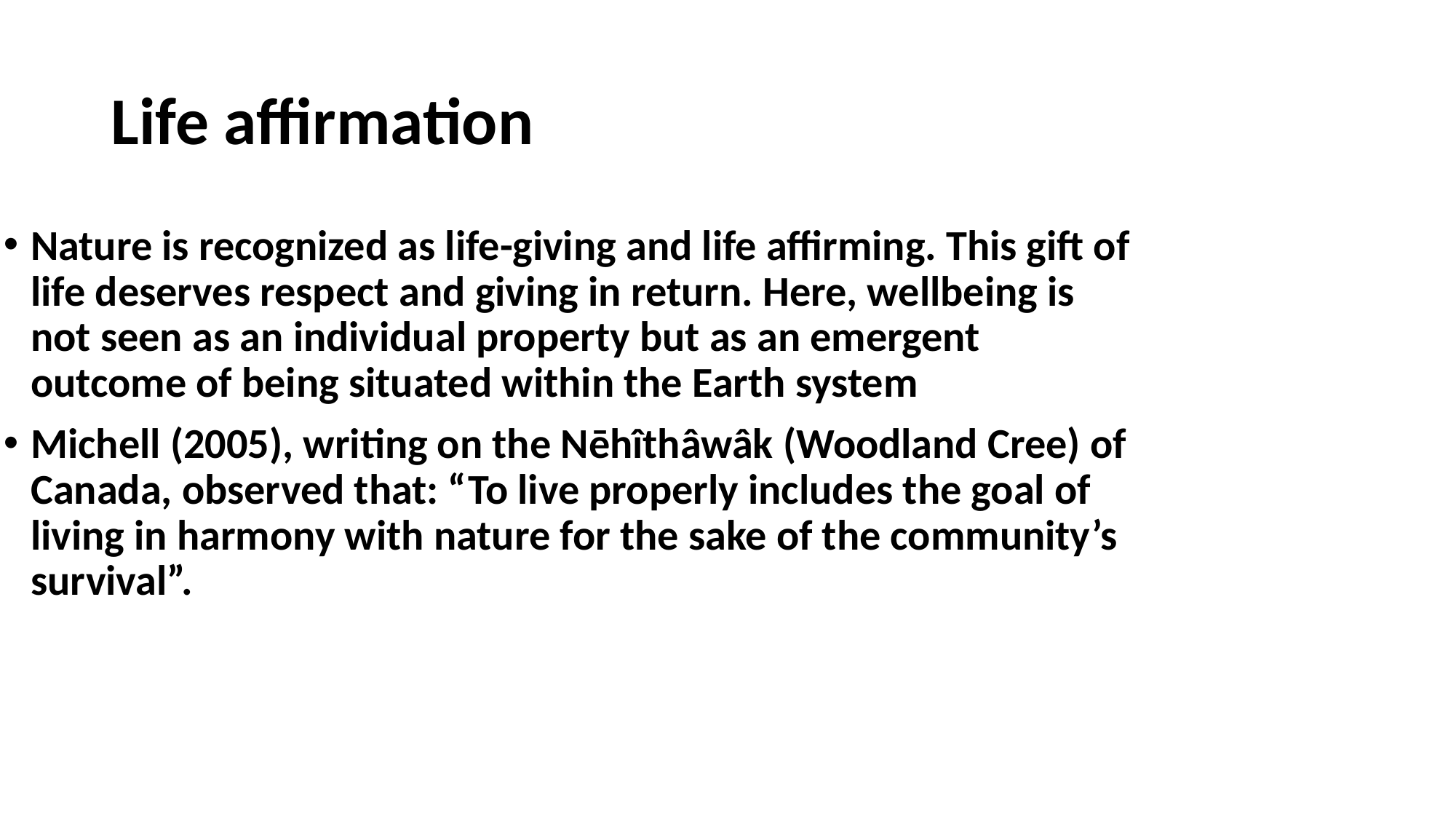

# Life affirmation
Nature is recognized as life-giving and life affirming. This gift of life deserves respect and giving in return. Here, wellbeing is not seen as an individual property but as an emergent outcome of being situated within the Earth system
Michell (2005), writing on the Nēhîthâwâk (Woodland Cree) of Canada, observed that: “To live properly includes the goal of living in harmony with nature for the sake of the community’s survival”.